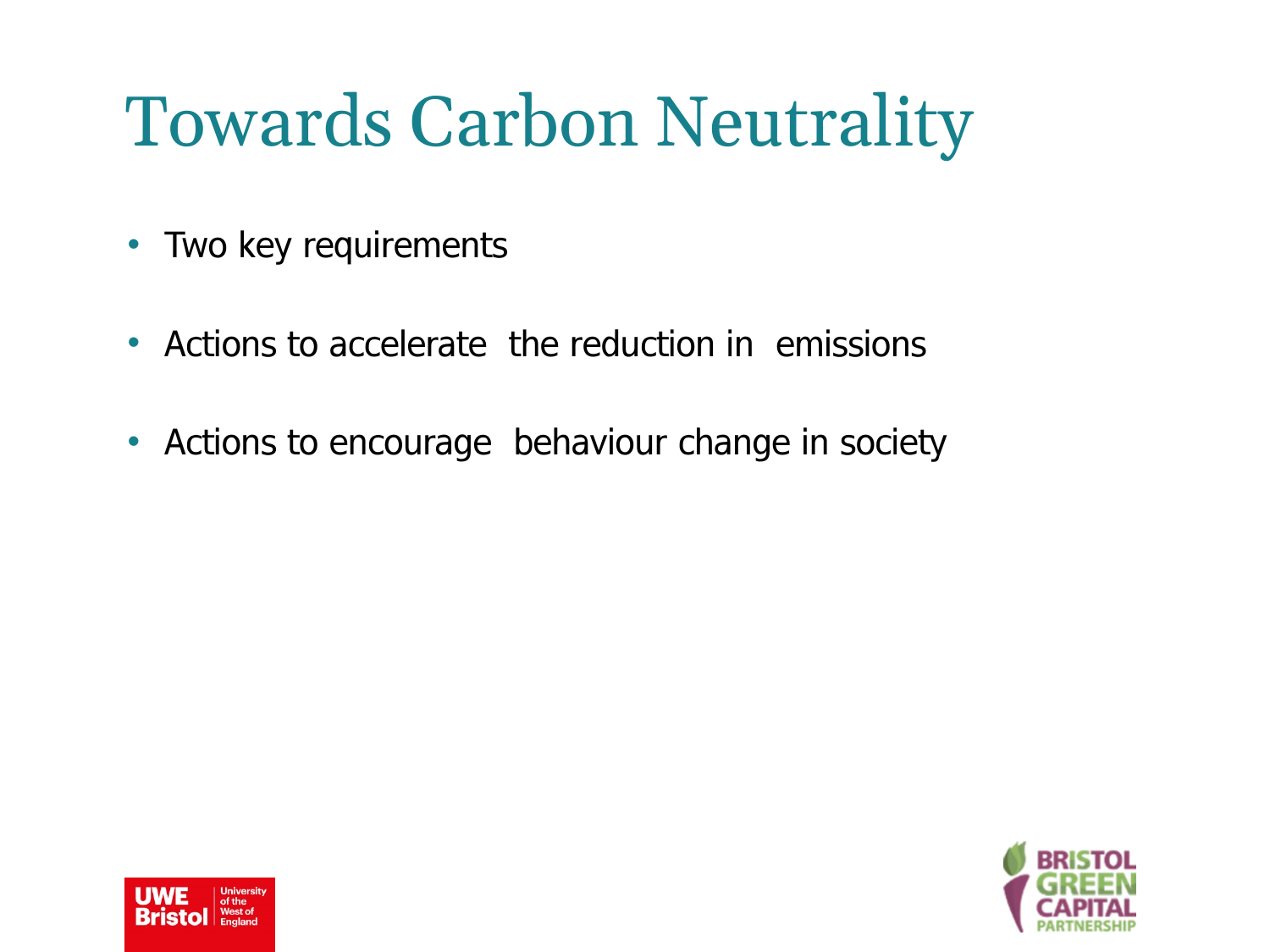

Towards Carbon Neutrality
Two key requirements

Actions to accelerate  the reduction in  emissions

Actions to encourage  behaviour change in society